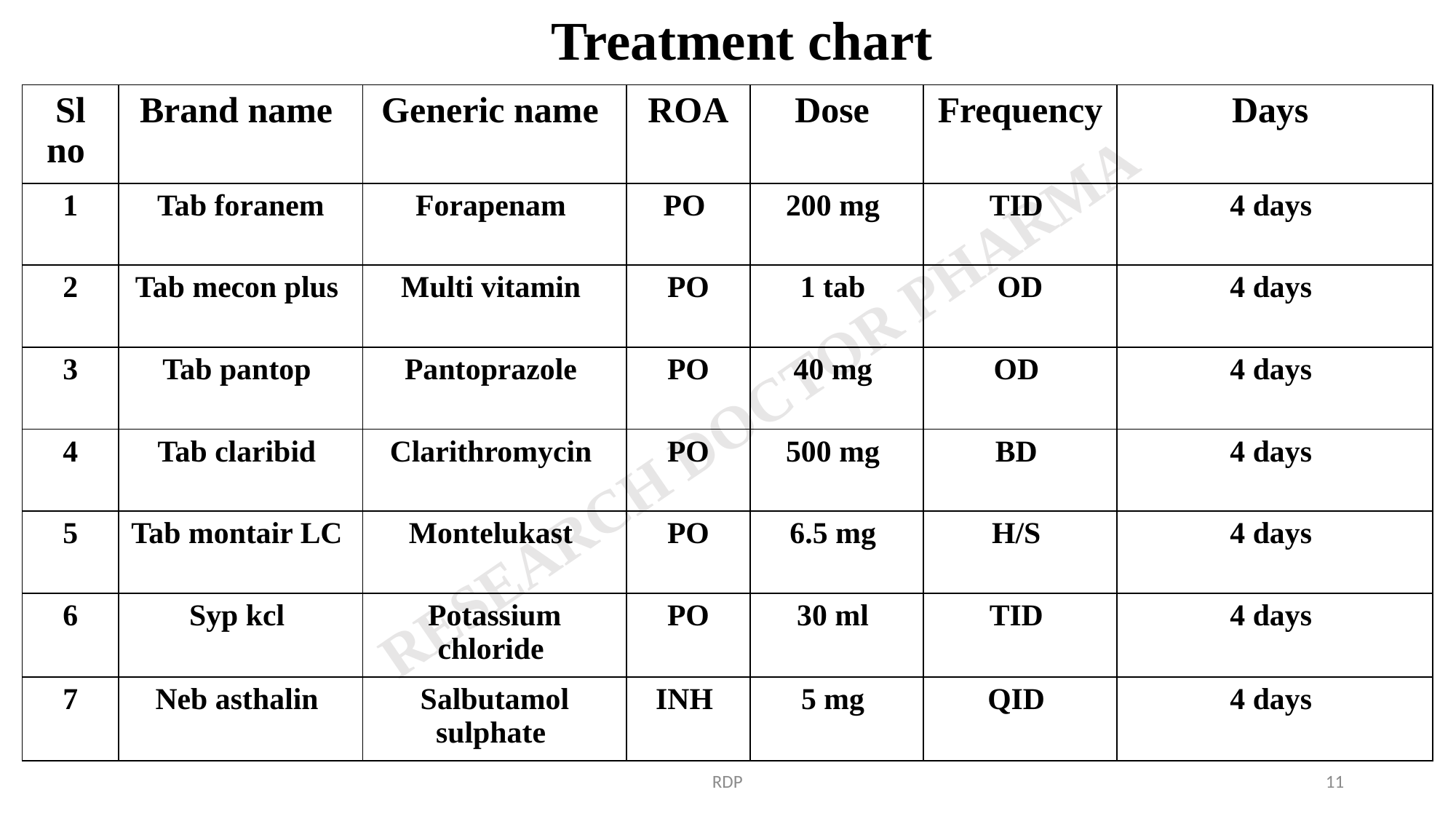

Treatment chart
| Sl no | Brand name | Generic name | ROA | Dose | Frequency | Days |
| --- | --- | --- | --- | --- | --- | --- |
| 1 | Tab foranem | Forapenam | PO | 200 mg | TID | 4 days |
| 2 | Tab mecon plus | Multi vitamin | PO | 1 tab | OD | 4 days |
| 3 | Tab pantop | Pantoprazole | PO | 40 mg | OD | 4 days |
| 4 | Tab claribid | Clarithromycin | PO | 500 mg | BD | 4 days |
| 5 | Tab montair LC | Montelukast | PO | 6.5 mg | H/S | 4 days |
| 6 | Syp kcl | Potassium chloride | PO | 30 ml | TID | 4 days |
| 7 | Neb asthalin | Salbutamol sulphate | INH | 5 mg | QID | 4 days |
RDP
11